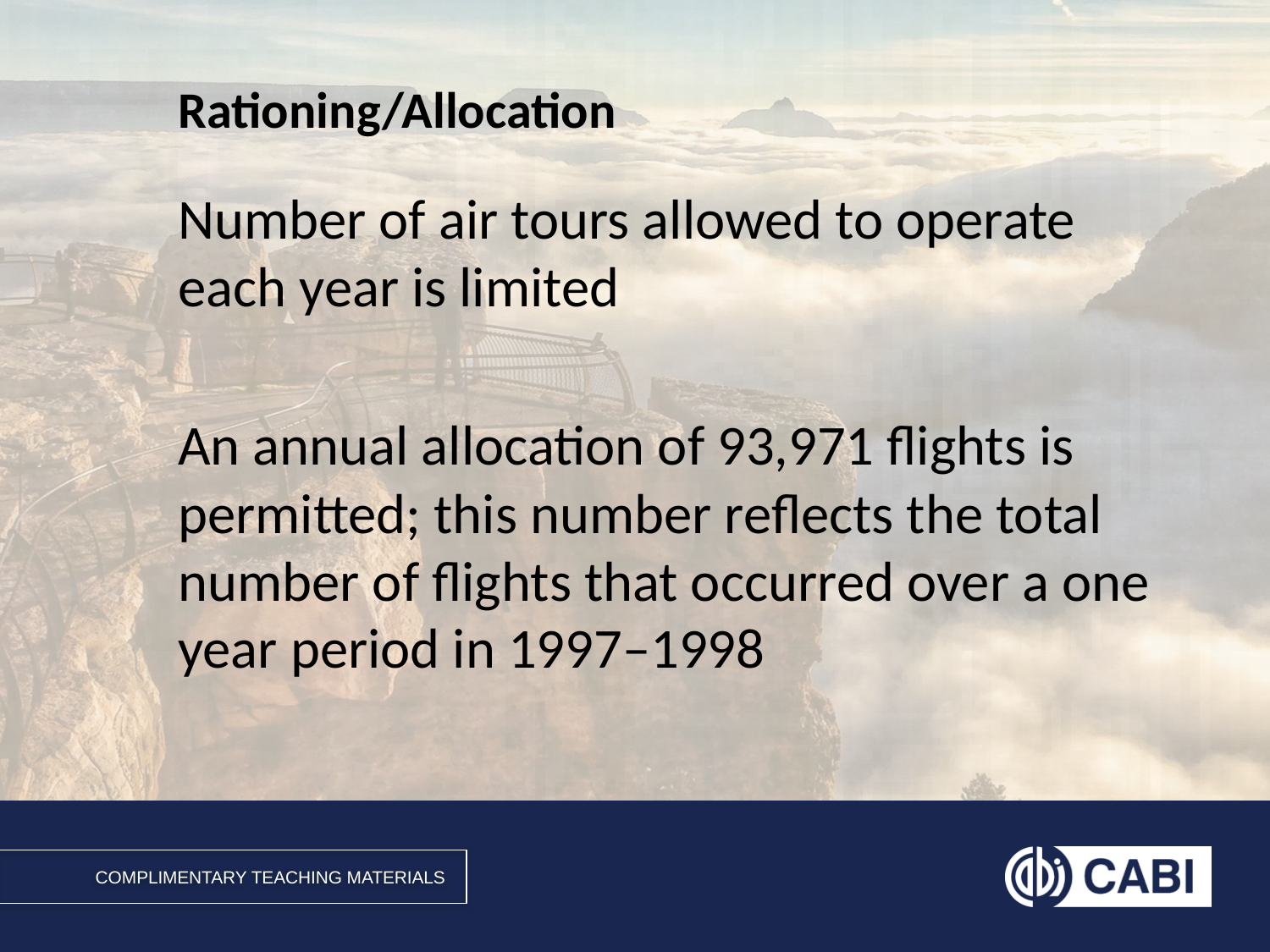

# Rationing/Allocation
Number of air tours allowed to operate each year is limited

An annual allocation of 93,971 flights is permitted; this number reflects the total number of flights that occurred over a one year period in 1997–1998